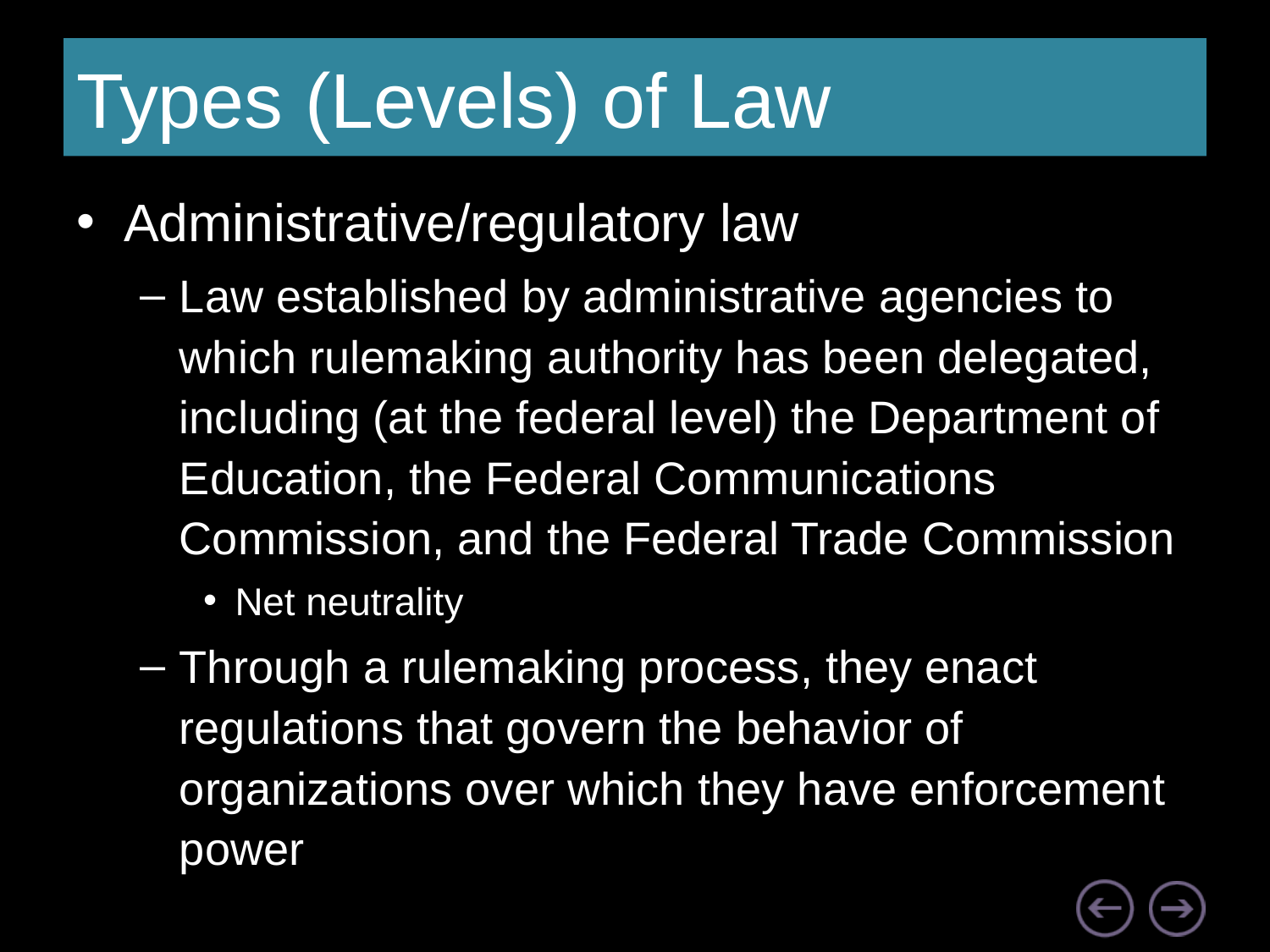

# Types (Levels) of Law
Administrative/regulatory law
Law established by administrative agencies to which rulemaking authority has been delegated, including (at the federal level) the Department of Education, the Federal Communications Commission, and the Federal Trade Commission
Net neutrality
Through a rulemaking process, they enact regulations that govern the behavior of organizations over which they have enforcement power